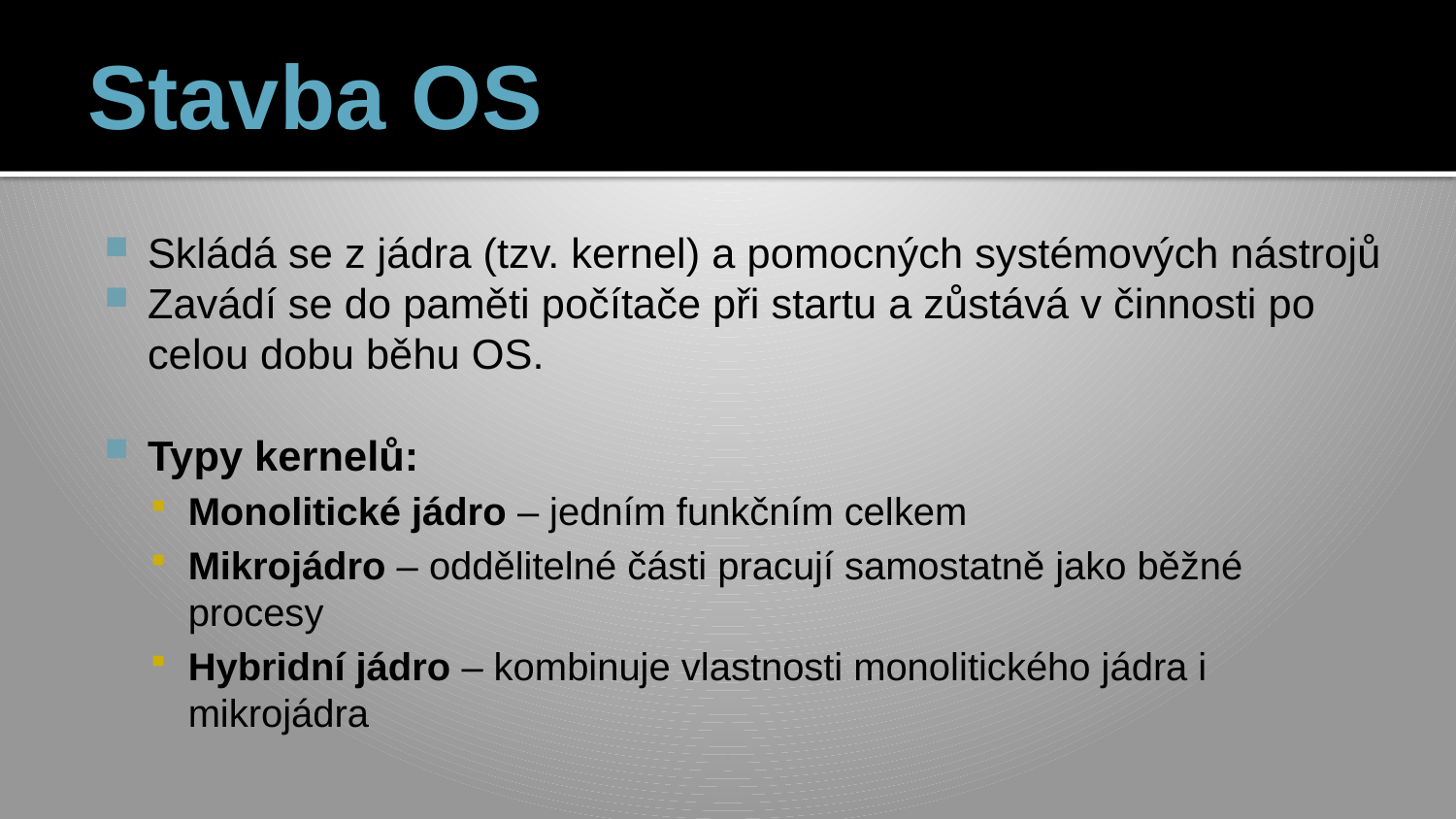

# Stavba OS
Skládá se z jádra (tzv. kernel) a pomocných systémových nástrojů
Zavádí se do paměti počítače při startu a zůstává v činnosti po celou dobu běhu OS.

Typy kernelů:
Monolitické jádro – jedním funkčním celkem
Mikrojádro – oddělitelné části pracují samostatně jako běžné procesy
Hybridní jádro – kombinuje vlastnosti monolitického jádra i mikrojádra